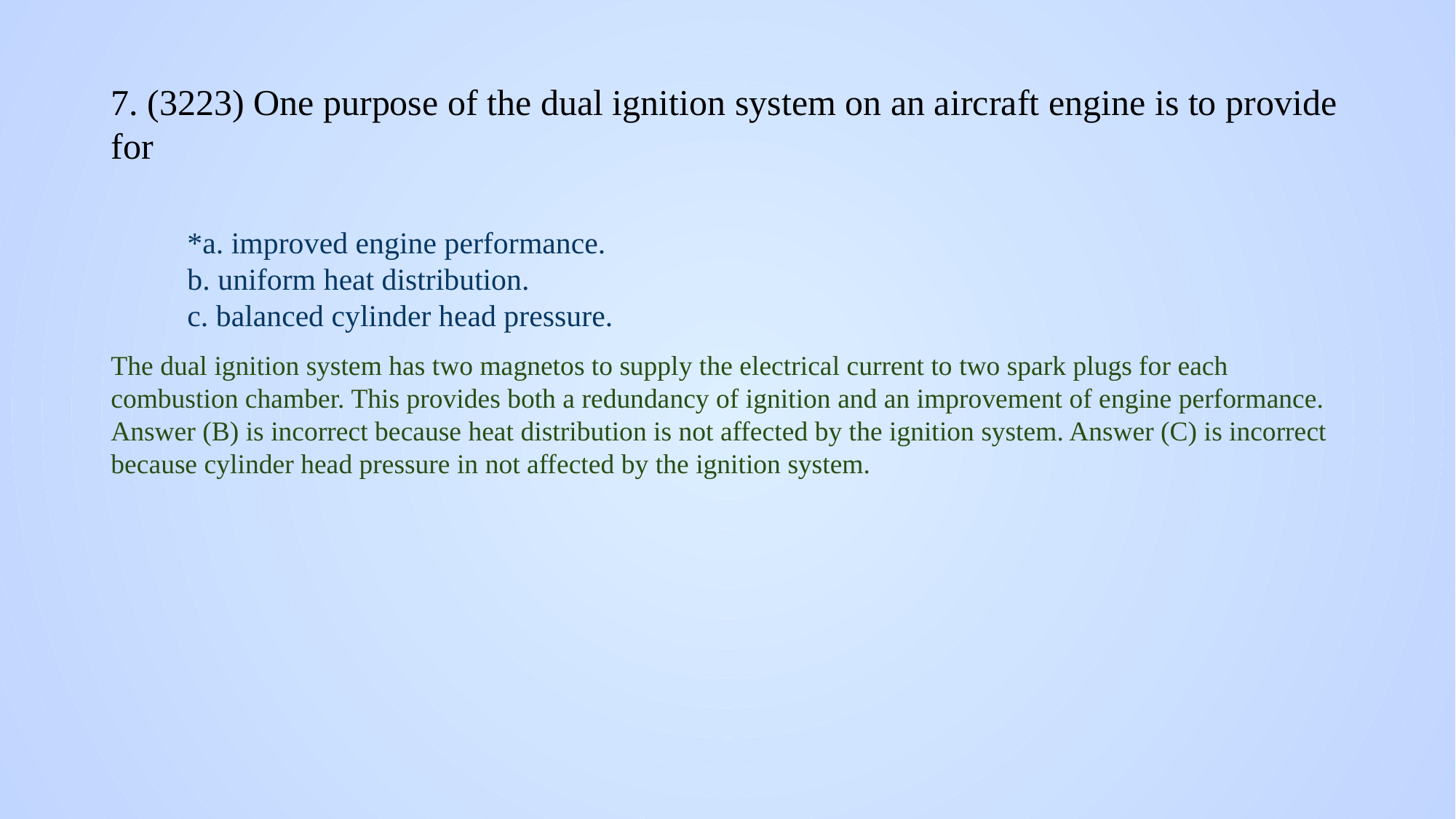

# 7. (3223) One purpose of the dual ignition system on an aircraft engine is to provide for
*a. improved engine performance.
b. uniform heat distribution.
c. balanced cylinder head pressure.
The dual ignition system has two magnetos to supply the electrical current to two spark plugs for each combustion chamber. This provides both a redundancy of ignition and an improvement of engine performance. Answer (B) is incorrect because heat distribution is not affected by the ignition system. Answer (C) is incorrect because cylinder head pressure in not affected by the ignition system.